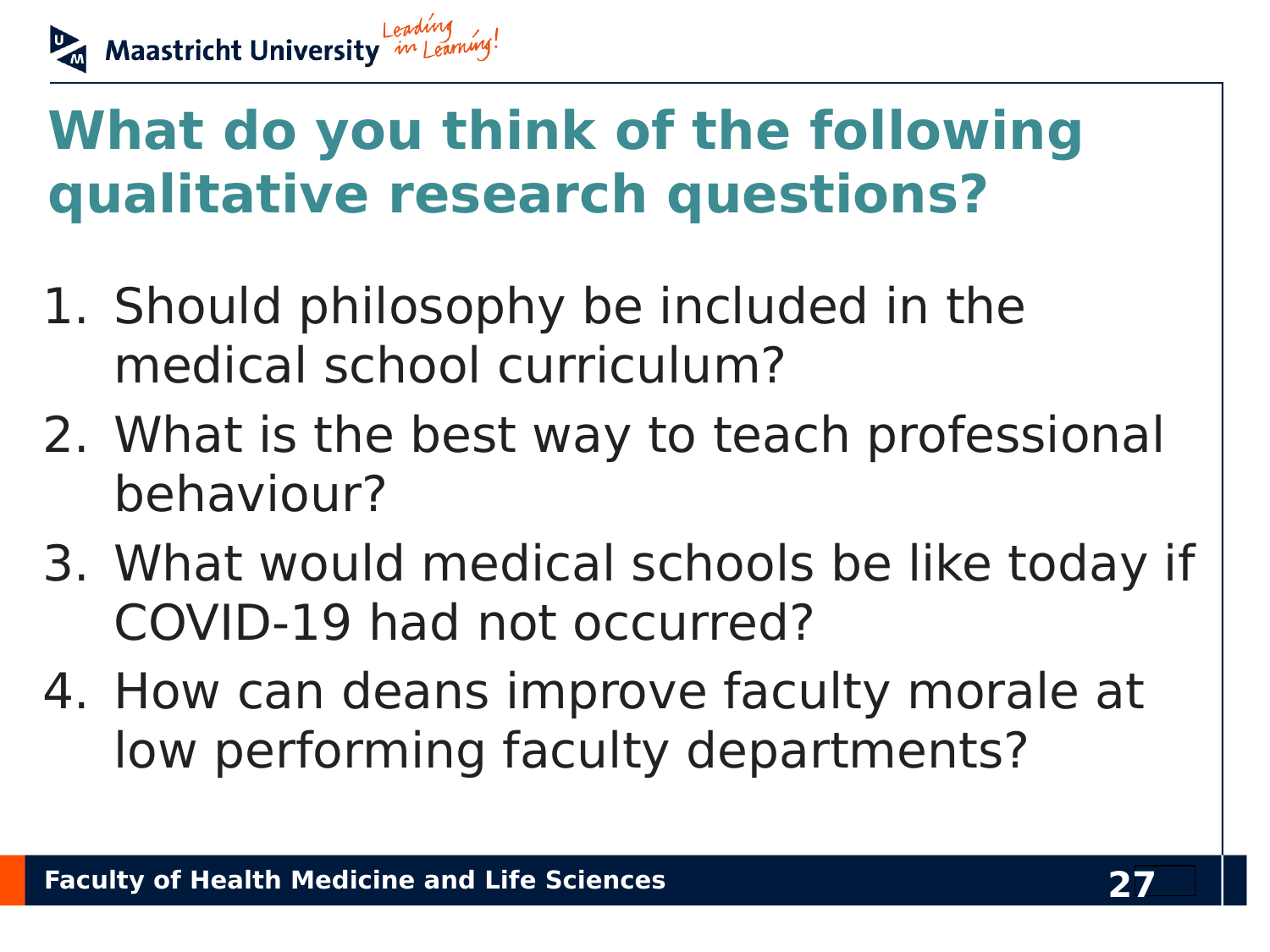

# What do you think of the following qualitative research questions?
Should philosophy be included in the medical school curriculum?
What is the best way to teach professional behaviour?
What would medical schools be like today if COVID-19 had not occurred?
How can deans improve faculty morale at low performing faculty departments?